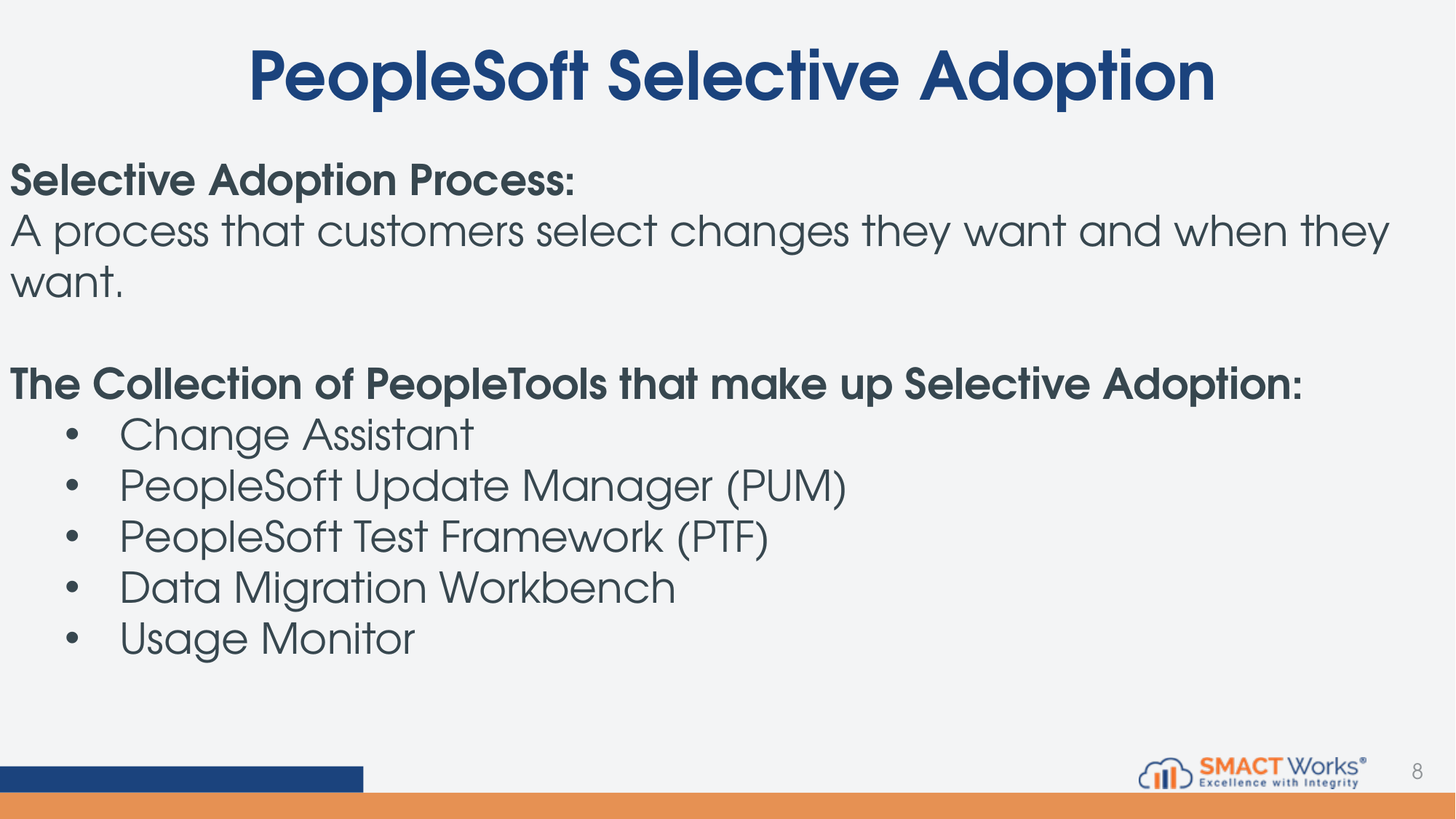

# PeopleSoft Selective Adoption
Selective Adoption Process:
A process that customers select changes they want and when they want.

The Collection of PeopleTools that make up Selective Adoption:
Change Assistant
PeopleSoft Update Manager (PUM)
PeopleSoft Test Framework (PTF)
Data Migration Workbench
Usage Monitor

8